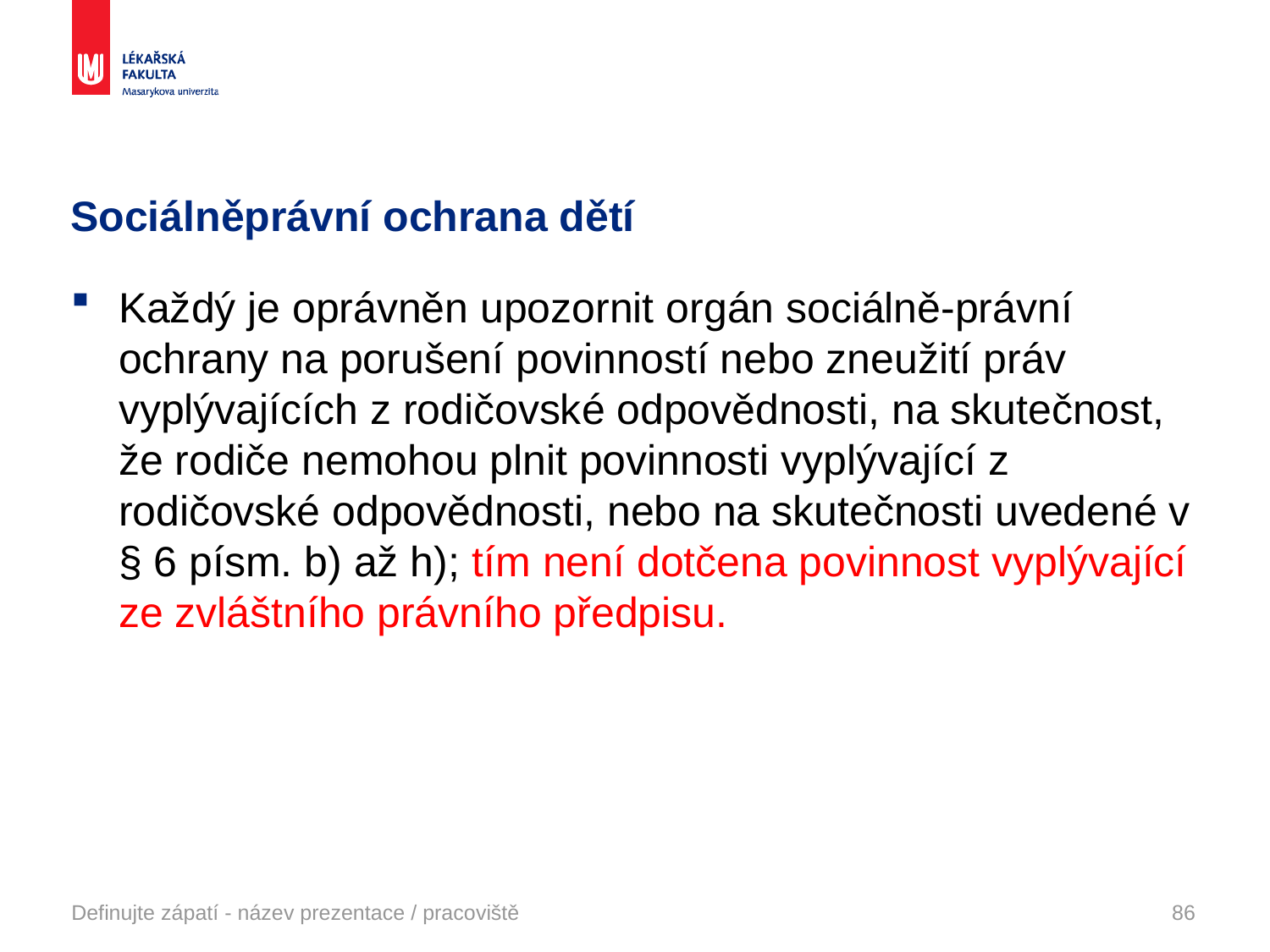

# Sociálněprávní ochrana dětí
Každý je oprávněn upozornit orgán sociálně-právní ochrany na porušení povinností nebo zneužití práv vyplývajících z rodičovské odpovědnosti, na skutečnost, že rodiče nemohou plnit povinnosti vyplývající z rodičovské odpovědnosti, nebo na skutečnosti uvedené v § 6 písm. b) až h); tím není dotčena povinnost vyplývající ze zvláštního právního předpisu.
Definujte zápatí - název prezentace / pracoviště
86